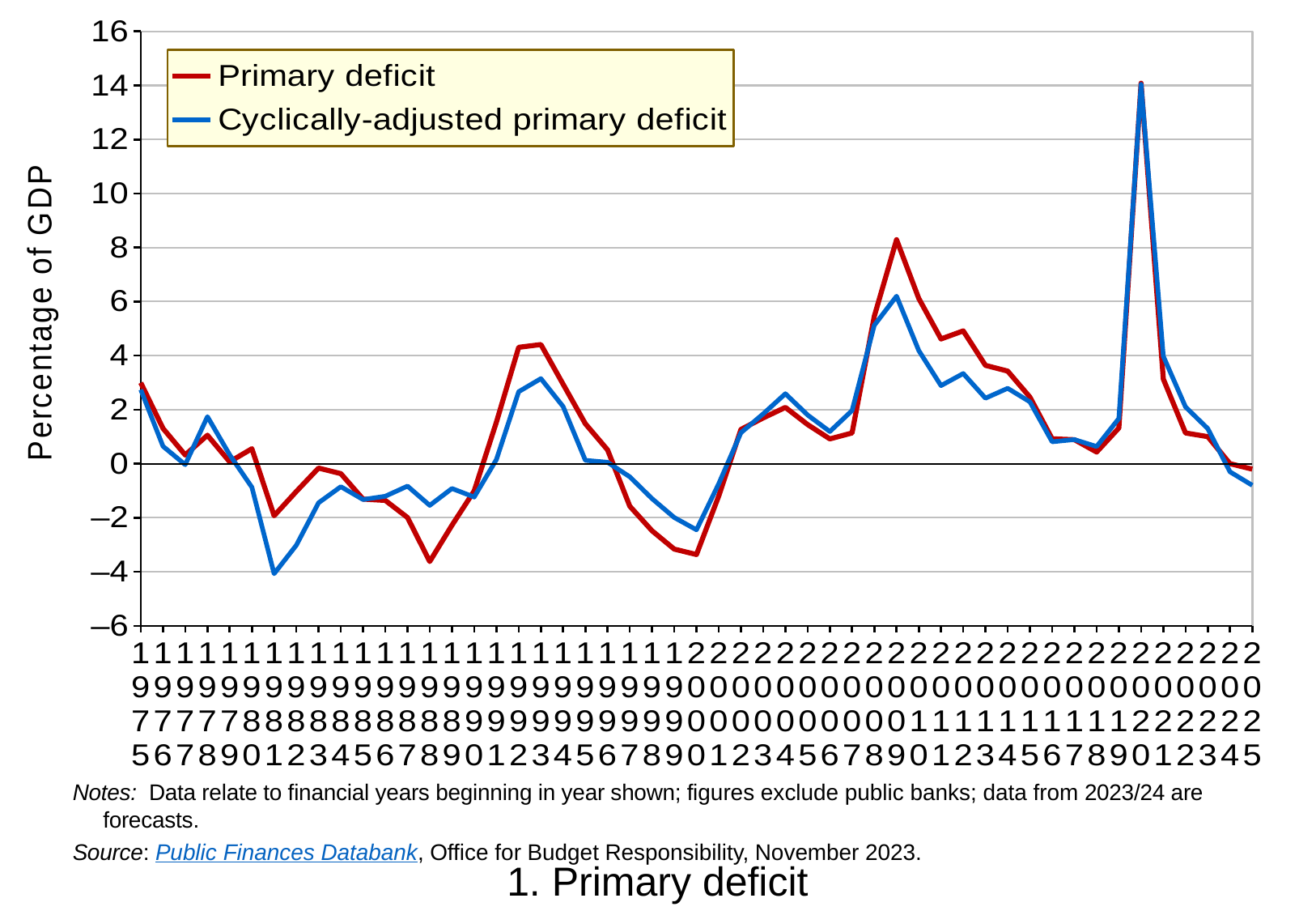

### Chart

| Category | Primary deficit | Cyclically-adjusted primary deficit |  |
|---|---|---|---|
| 1975 | 2.9972526563172357 | 2.7400821938434365 | 0.0 |
| 1976 | 1.307037733060242 | 0.6466283524480284 | None |
| 1977 | 0.32269717037928963 | -0.036291882728517355 | None |
| 1978 | 1.0537643352498987 | 1.7406502344668406 | None |
| 1979 | 0.06964985898053243 | 0.3301885898270805 | None |
| 1980 | 0.5565980606912433 | -0.871317973073133 | None |
| 1981 | -1.9265006152329671 | -4.070947209543934 | None |
| 1982 | -1.0279463366814374 | -3.01585247678535 | None |
| 1983 | -0.16226240148354193 | -1.4475084931315576 | None |
| 1984 | -0.3678956627174017 | -0.8502190062100639 | None |
| 1985 | -1.3100508821780215 | -1.3266302598923192 | None |
| 1986 | -1.35747600415657 | -1.2039804745733806 | None |
| 1987 | -1.991937628051737 | -0.829733780452982 | None |
| 1988 | -3.620184805288166 | -1.5415721546632912 | None |
| 1989 | -2.279214497767485 | -0.9171279804312031 | None |
| 1990 | -1.0072577914525889 | -1.2348436595126058 | None |
| 1991 | 1.53969340517356 | 0.1544087022968459 | None |
| 1992 | 4.308297024798087 | 2.6637236467098546 | None |
| 1993 | 4.409074605451937 | 3.1502265695111955 | None |
| 1994 | 2.9408611712767483 | 2.113892453431417 | None |
| 1995 | 1.4786886689484648 | 0.12615497943458265 | None |
| 1996 | 0.5111609246833956 | 0.05294494052193572 | None |
| 1997 | -1.574707651290004 | -0.48510784308029176 | None |
| 1998 | -2.4819759970377464 | -1.2933357172993731 | None |
| 1999 | -3.160190876020373 | -1.9900137980675585 | None |
| 2000 | -3.3630619420278673 | -2.446838026809769 | None |
| 2001 | -1.1974525388267412 | -0.7437871545073705 | None |
| 2002 | 1.2679672816793286 | 1.145210262765568 | None |
| 2003 | 1.693225134979463 | 1.8439883546293012 | None |
| 2004 | 2.08448664198493 | 2.590814203291328 | None |
| 2005 | 1.4496442160521201 | 1.8028544019436654 | None |
| 2006 | 0.9188194488832669 | 1.1900552123636308 | None |
| 2007 | 1.1385713063170655 | 1.9667694574664112 | None |
| 2008 | 5.455536681156225 | 5.123278800406146 | None |
| 2009 | 8.291116152053785 | 6.201488757175498 | None |
| 2010 | 6.115836918387318 | 4.18818267210662 | None |
| 2011 | 4.6161826966061135 | 2.8891465128843463 | None |
| 2012 | 4.9148602100804535 | 3.3367561226267863 | None |
| 2013 | 3.6397644375678064 | 2.4246522659414427 | None |
| 2014 | 3.426941608314795 | 2.7910143546109922 | None |
| 2015 | 2.4657108845297864 | 2.288909678128275 | None |
| 2016 | 0.921282972579031 | 0.8127032388602884 | None |
| 2017 | 0.890410175680672 | 0.893032408837372 | None |
| 2018 | 0.4312508252146018 | 0.6363429200177521 | None |
| 2019 | 1.3216699064249686 | 1.6748061042169833 | None |
| 2020 | 14.081303199295569 | 14.040978174630478 | None |
| 2021 | 3.135232052144189 | 3.978877005278729 | None |
| 2022 | 1.1380261779325185 | 2.1 | None |
| 2023 | 1.0 | 1.3 | None |
| 2024 | 0.0 | -0.3 | None |
| 2025 | -0.2 | -0.8 | 0.0 |
Notes:  Data relate to financial years beginning in year shown; figures exclude public banks; data from 2023/24 are forecasts.
Source: Public Finances Databank, Office for Budget Responsibility, November 2023.
1. Primary deficit